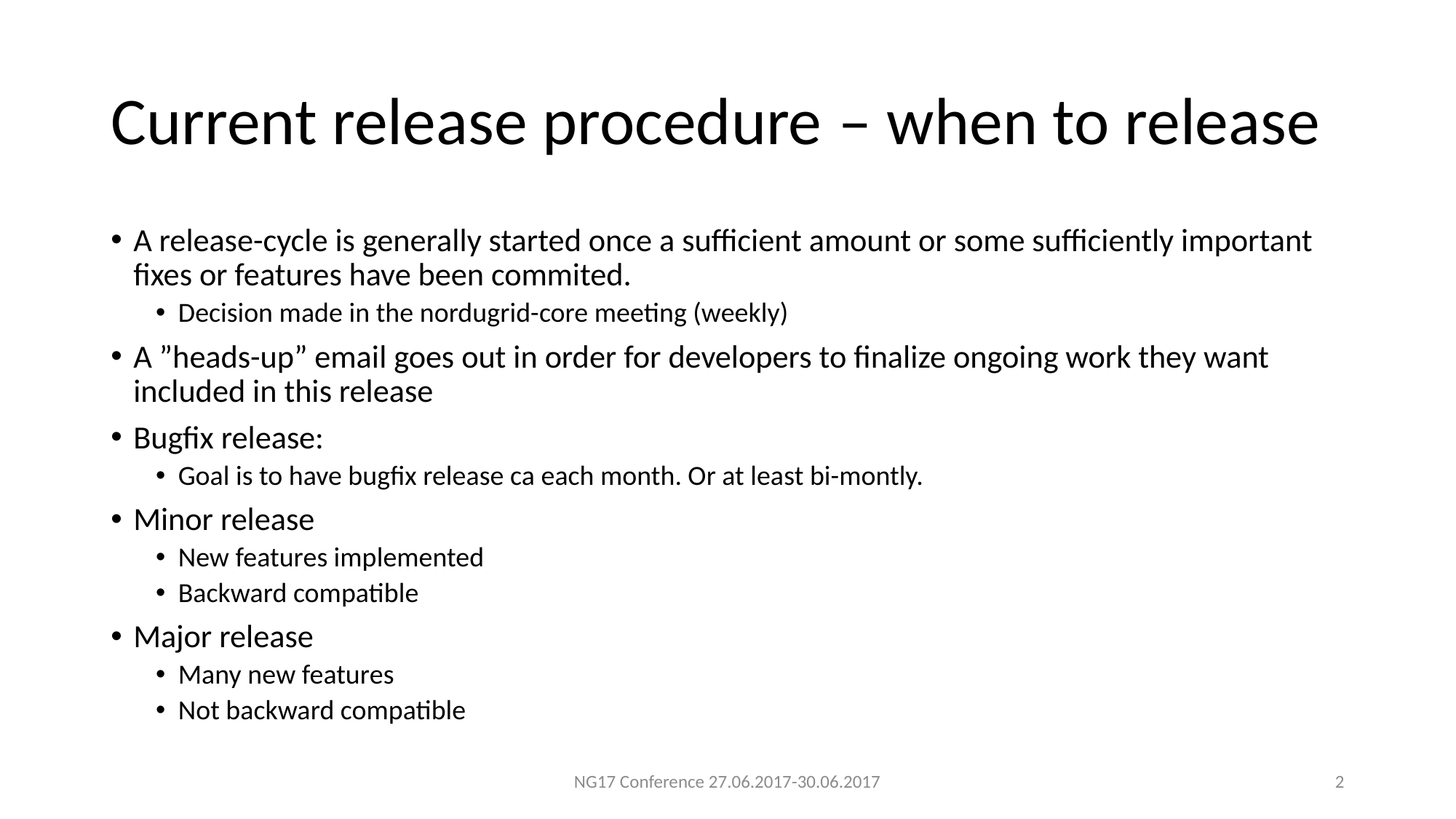

# Current release procedure – when to release
A release-cycle is generally started once a sufficient amount or some sufficiently important fixes or features have been commited.
Decision made in the nordugrid-core meeting (weekly)
A ”heads-up” email goes out in order for developers to finalize ongoing work they want included in this release
Bugfix release:
Goal is to have bugfix release ca each month. Or at least bi-montly.
Minor release
New features implemented
Backward compatible
Major release
Many new features
Not backward compatible
NG17 Conference 27.06.2017-30.06.2017
2